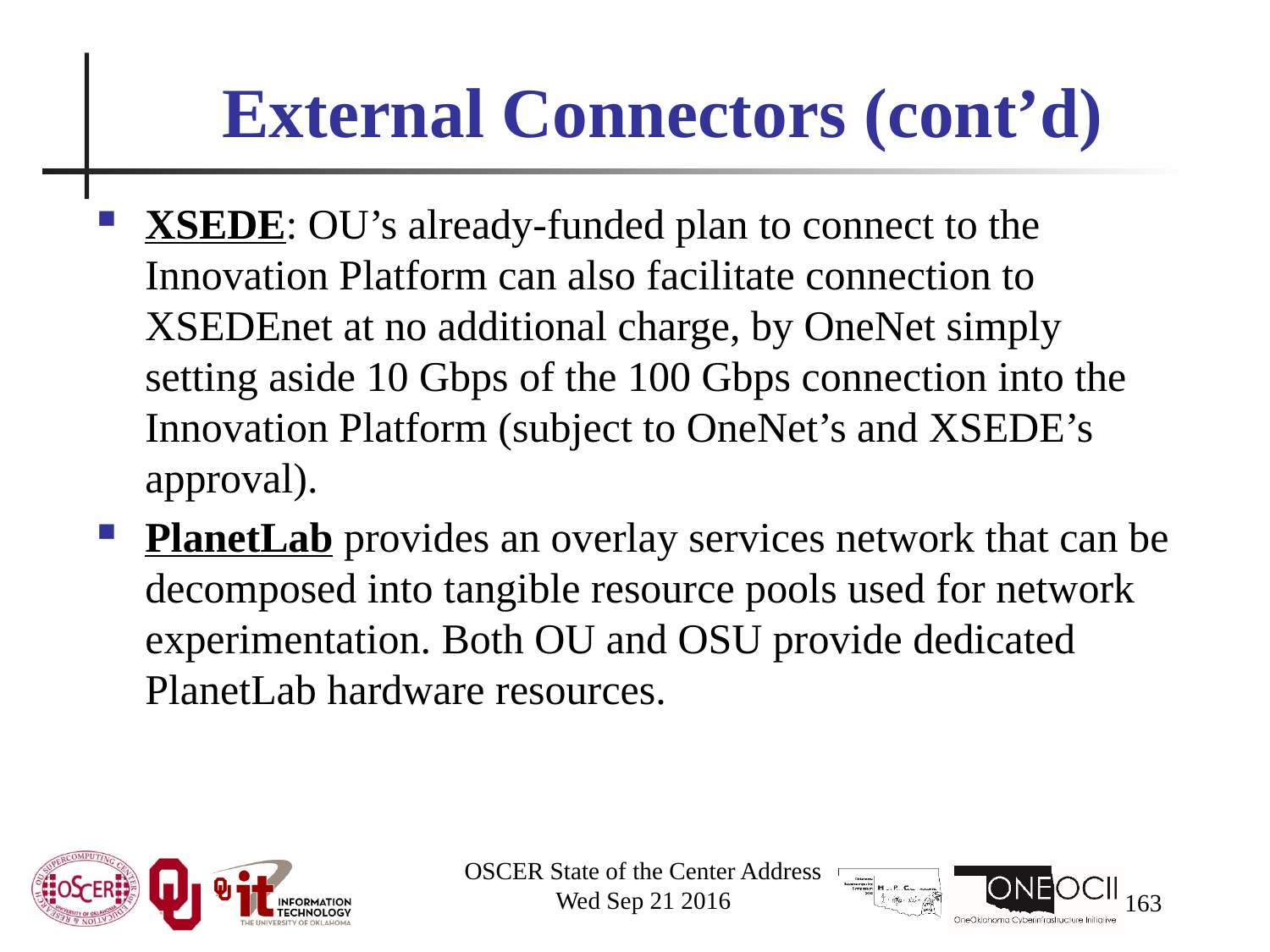

# External Connectors (cont’d)
XSEDE: OU’s already-funded plan to connect to the Innovation Platform can also facilitate connection to XSEDEnet at no additional charge, by OneNet simply setting aside 10 Gbps of the 100 Gbps connection into the Innovation Platform (subject to OneNet’s and XSEDE’s approval).
PlanetLab provides an overlay services network that can be decomposed into tangible resource pools used for network experimentation. Both OU and OSU provide dedicated PlanetLab hardware resources.
OSCER State of the Center Address
Wed Sep 21 2016
163